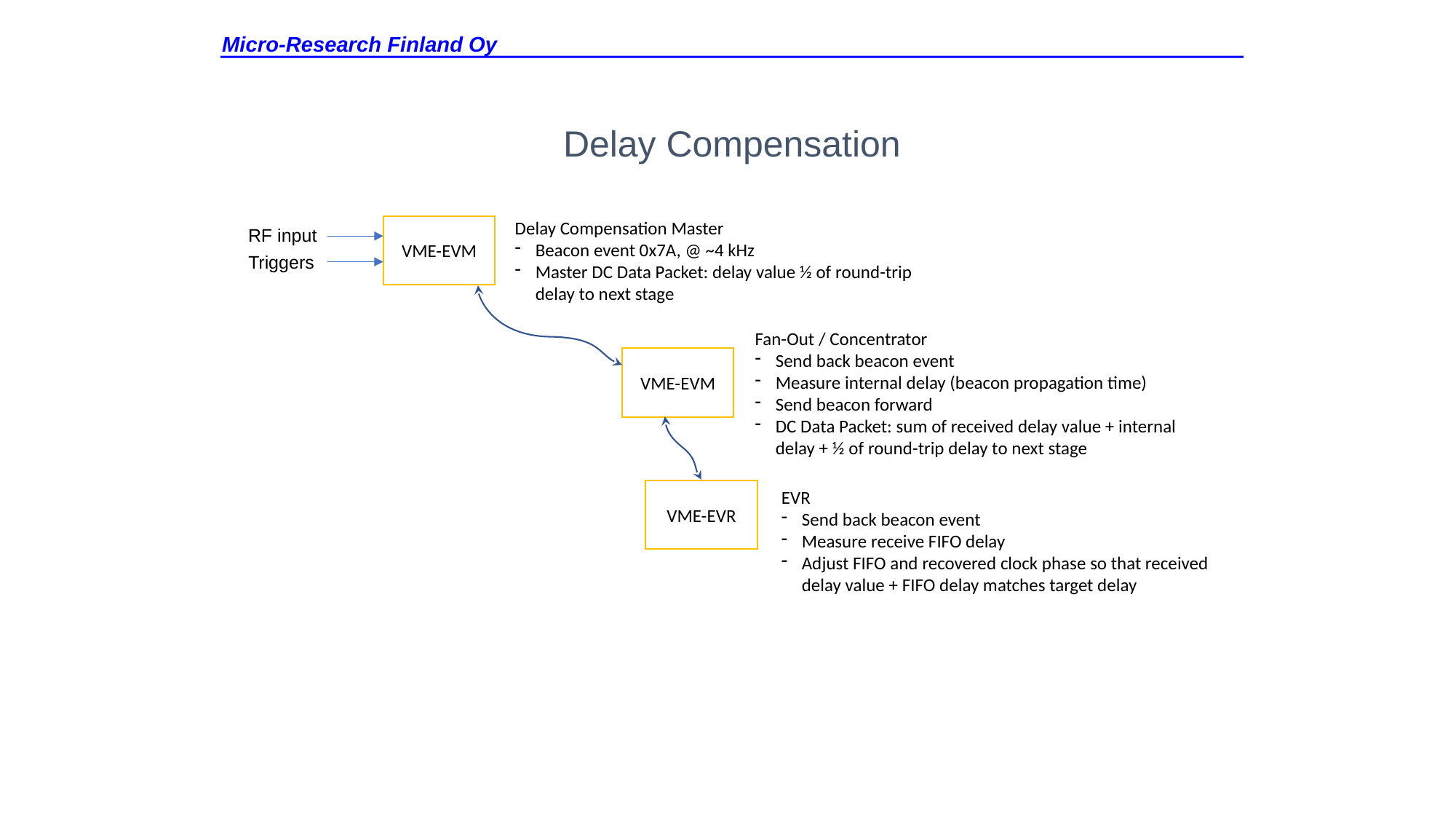

Micro-Research Finland Oy

Delay Compensation
Delay Compensation Master
Beacon event 0x7A, @ ~4 kHz
Master DC Data Packet: delay value ½ of round-trip delay to next stage
VME-EVM
RF input
Triggers

Fan-Out / Concentrator
Send back beacon event
Measure internal delay (beacon propagation time)
Send beacon forward
DC Data Packet: sum of received delay value + internal delay + ½ of round-trip delay to next stage
VME-EVM

VME-EVR
EVR
Send back beacon event
Measure receive FIFO delay
Adjust FIFO and recovered clock phase so that received delay value + FIFO delay matches target delay